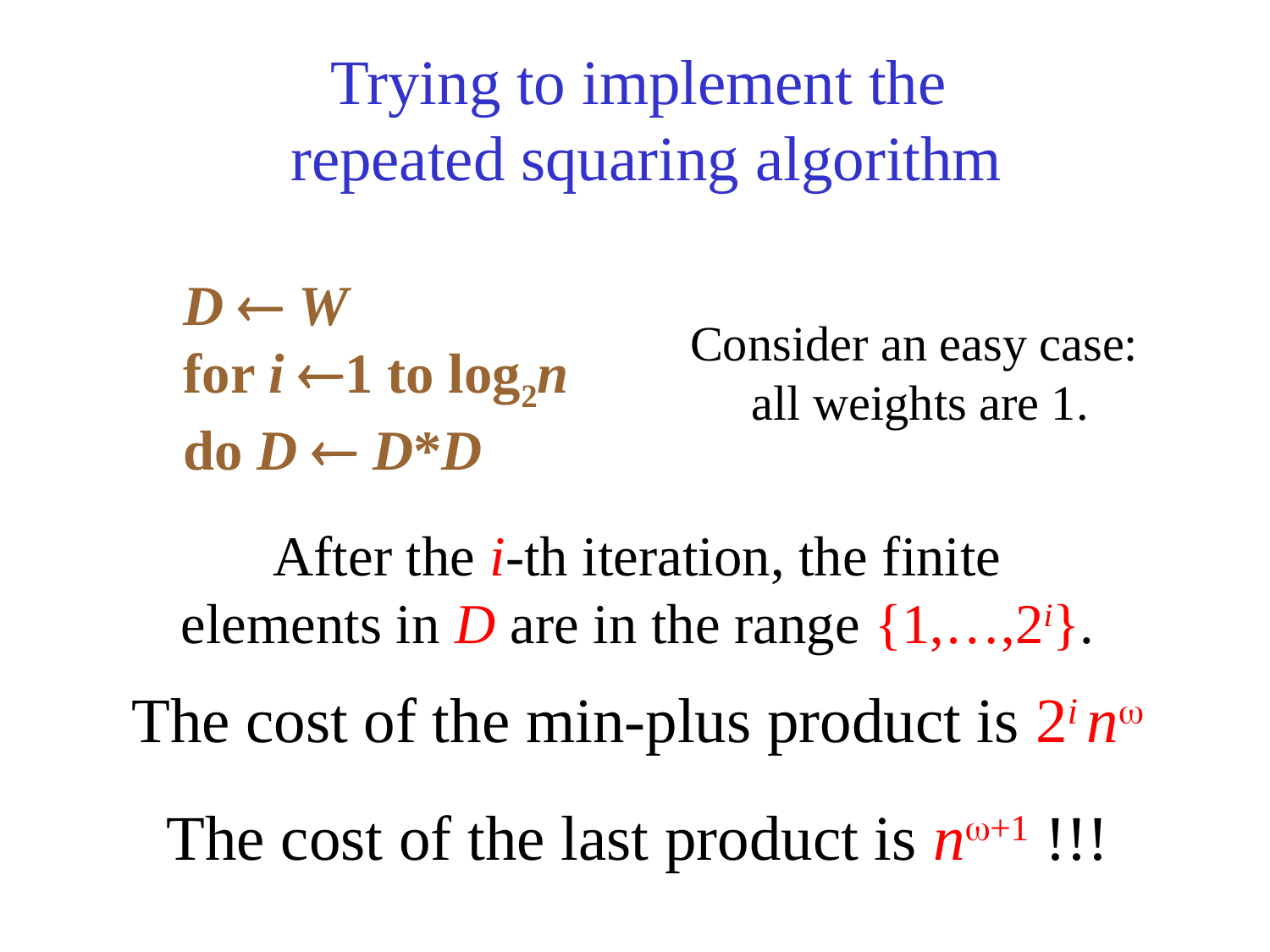

Trying to implement the
repeated squaring algorithm
D ← W
for i ←1 to log2n do D ← D*D
Consider an easy case:
all weights are 1.
After the i-th iteration, the finite elements in D are in the range {1,…,2i}.
The cost of the min-plus product is 2i nω
The cost of the last product is nω+1 !!!